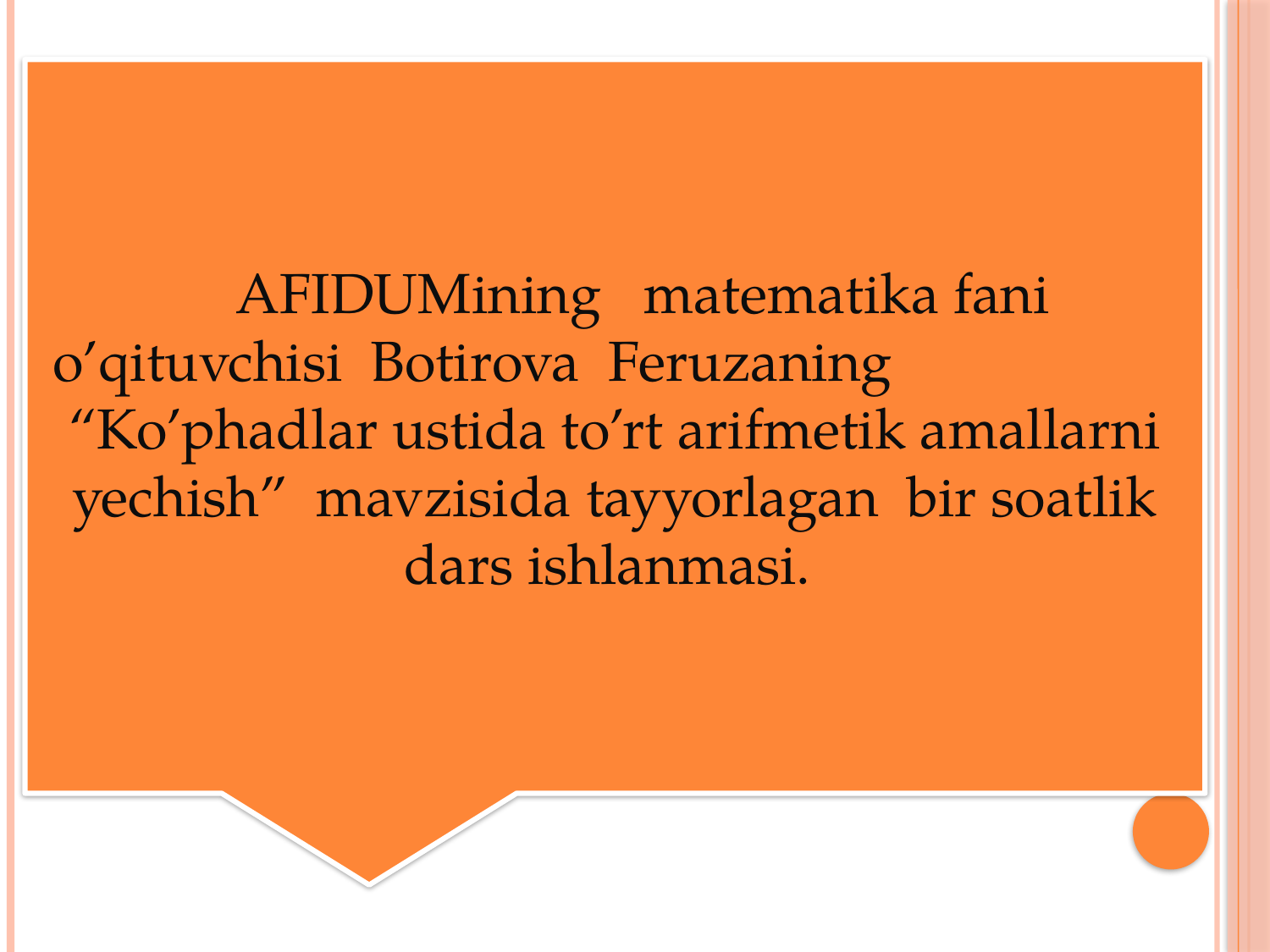

AFIDUMining   matematika fani o’qituvchisi  Botirova  Feruzaning                     “Ko’phadlar ustida to’rt arifmetik amallarni yechish”  mavzisida tayyorlagan  bir soatlik dars ishlanmasi.